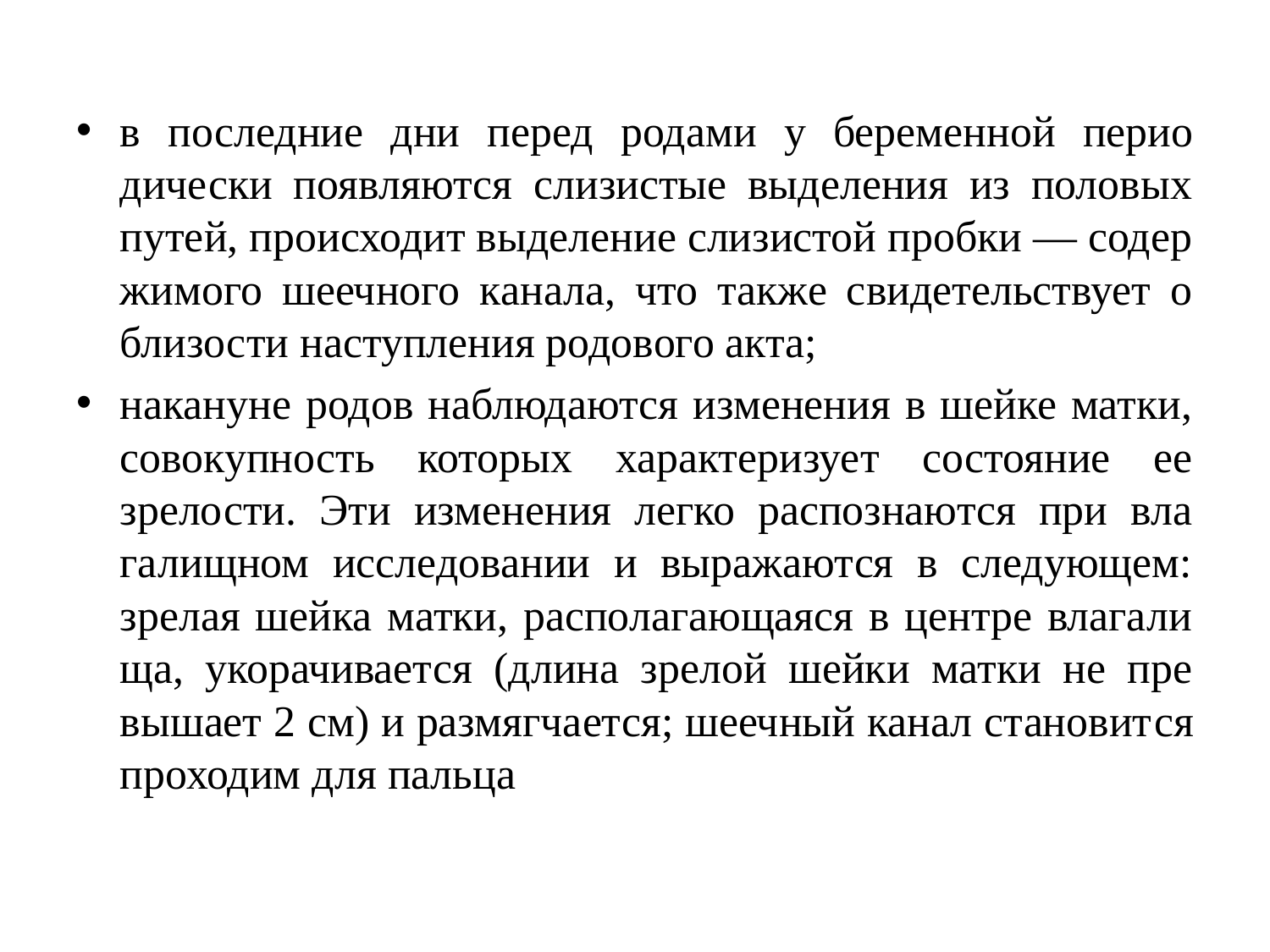

в последние дни перед родами у беременной перио­дически появляются слизистые выделения из половых путей, происходит выделение слизистой пробки — содер­жимого шеечного канала, что также свидетельствует о близости наступления родового акта;
накануне родов наблюдаются изменения в шейке матки, совокупность которых характеризует состояние ее зрелости. Эти изменения легко распознаются при вла­галищном исследовании и выражаются в следующем: зре­лая шейка матки, располагающаяся в центре влагали­ща, укорачивается (длина зрелой шейки матки не пре­вышает 2 см) и размягчается; шеечный канал становит­ся проходим для пальца